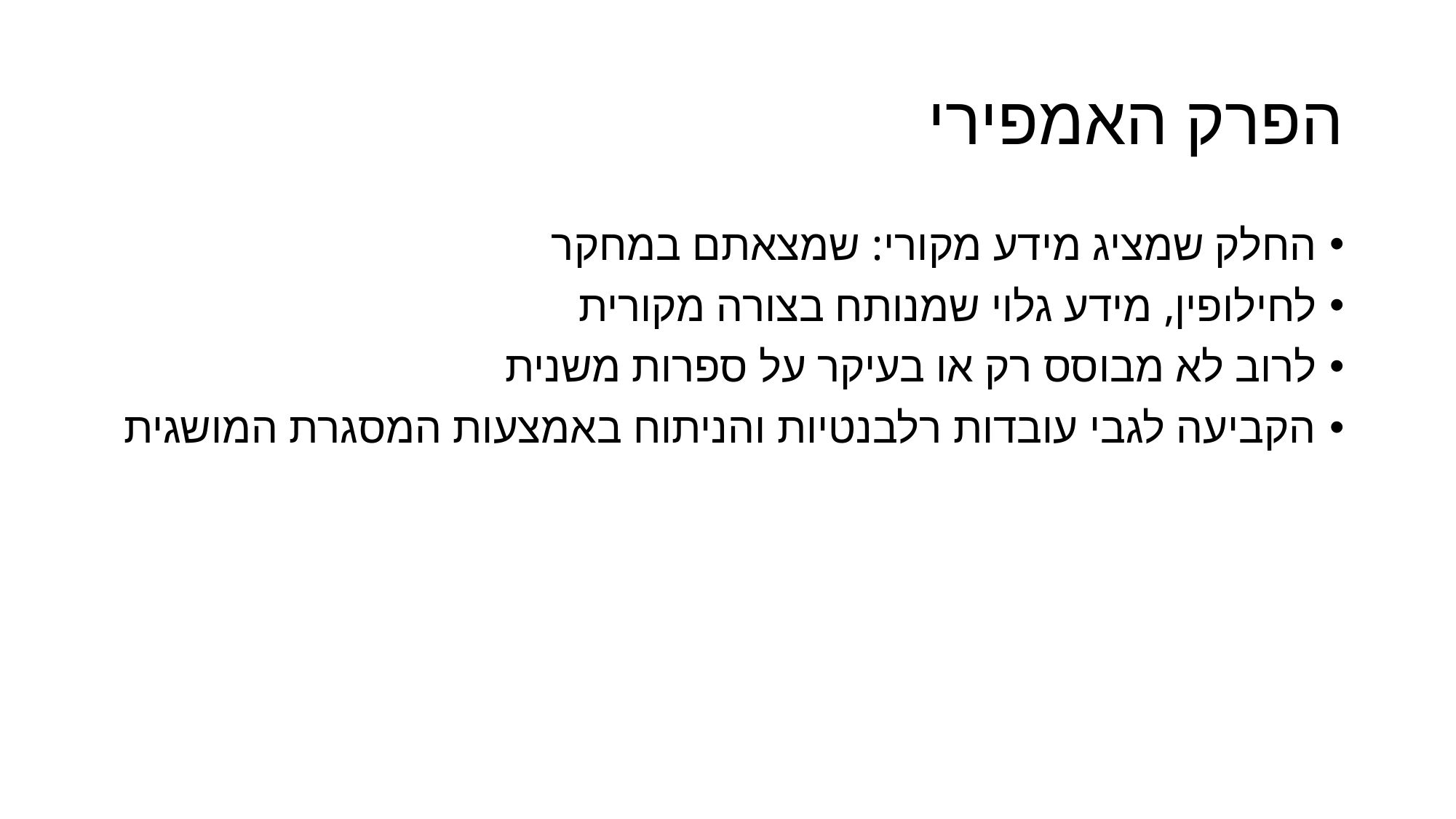

# הפרק האמפירי
החלק שמציג מידע מקורי: שמצאתם במחקר
לחילופין, מידע גלוי שמנותח בצורה מקורית
לרוב לא מבוסס רק או בעיקר על ספרות משנית
הקביעה לגבי עובדות רלבנטיות והניתוח באמצעות המסגרת המושגית